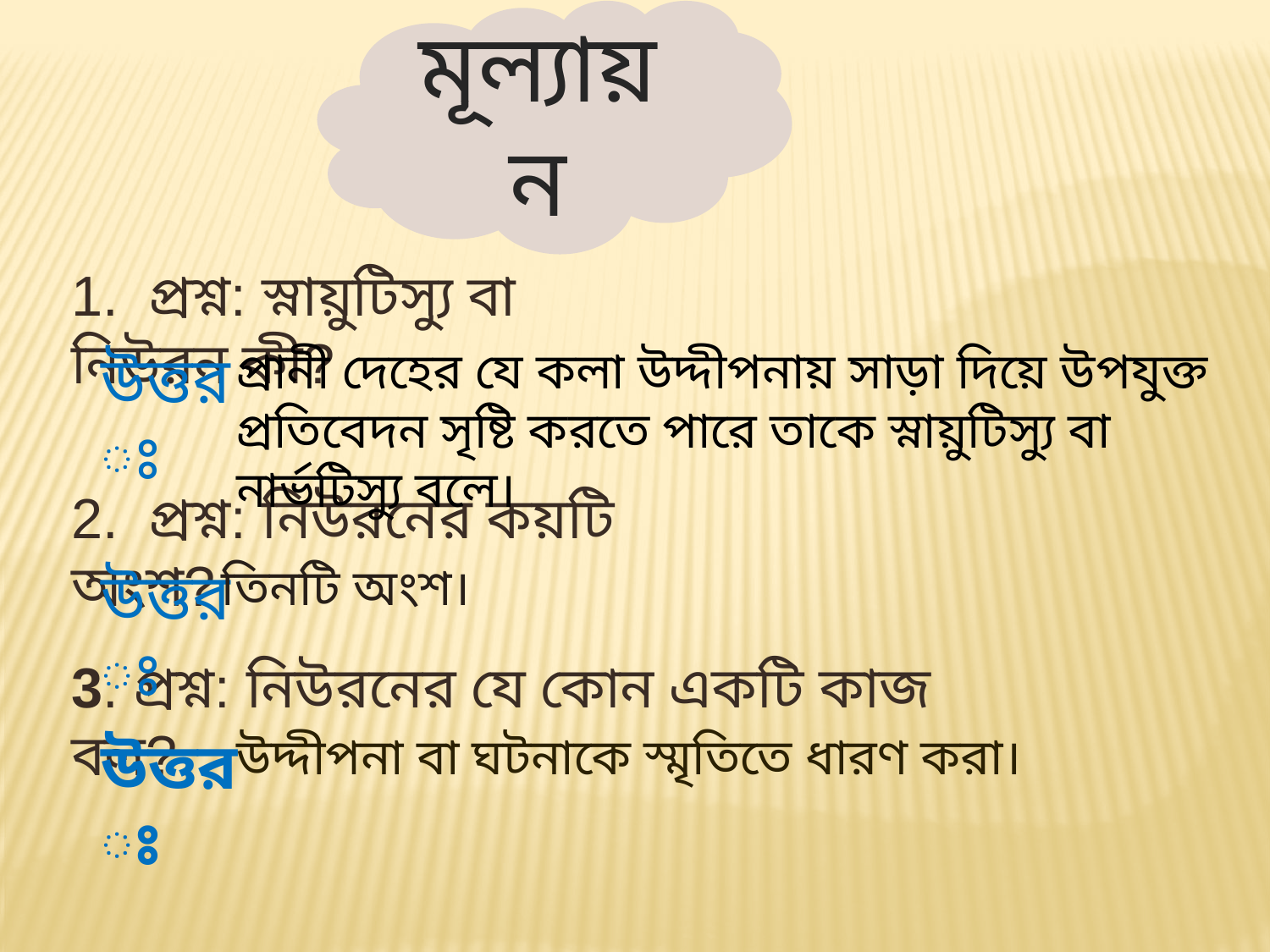

মূল্যায়ন
1.  প্রশ্ন: স্নায়ুটিস্যু বা নিউরন কী?
প্রানী দেহের যে কলা উদ্দীপনায় সাড়া দিয়ে উপযুক্ত প্রতিবেদন সৃষ্টি করতে পারে তাকে স্নায়ুটিস্যু বা নার্ভটিস্যু বলে।
উত্তরঃ
2.  প্রশ্ন: নিউরনের কয়টি অংশ?
উত্তরঃ
তিনটি অংশ।
3. প্রশ্ন: নিউরনের যে কোন একটি কাজ বল?
উত্তরঃ
উদ্দীপনা বা ঘটনাকে স্মৃতিতে ধারণ করা।